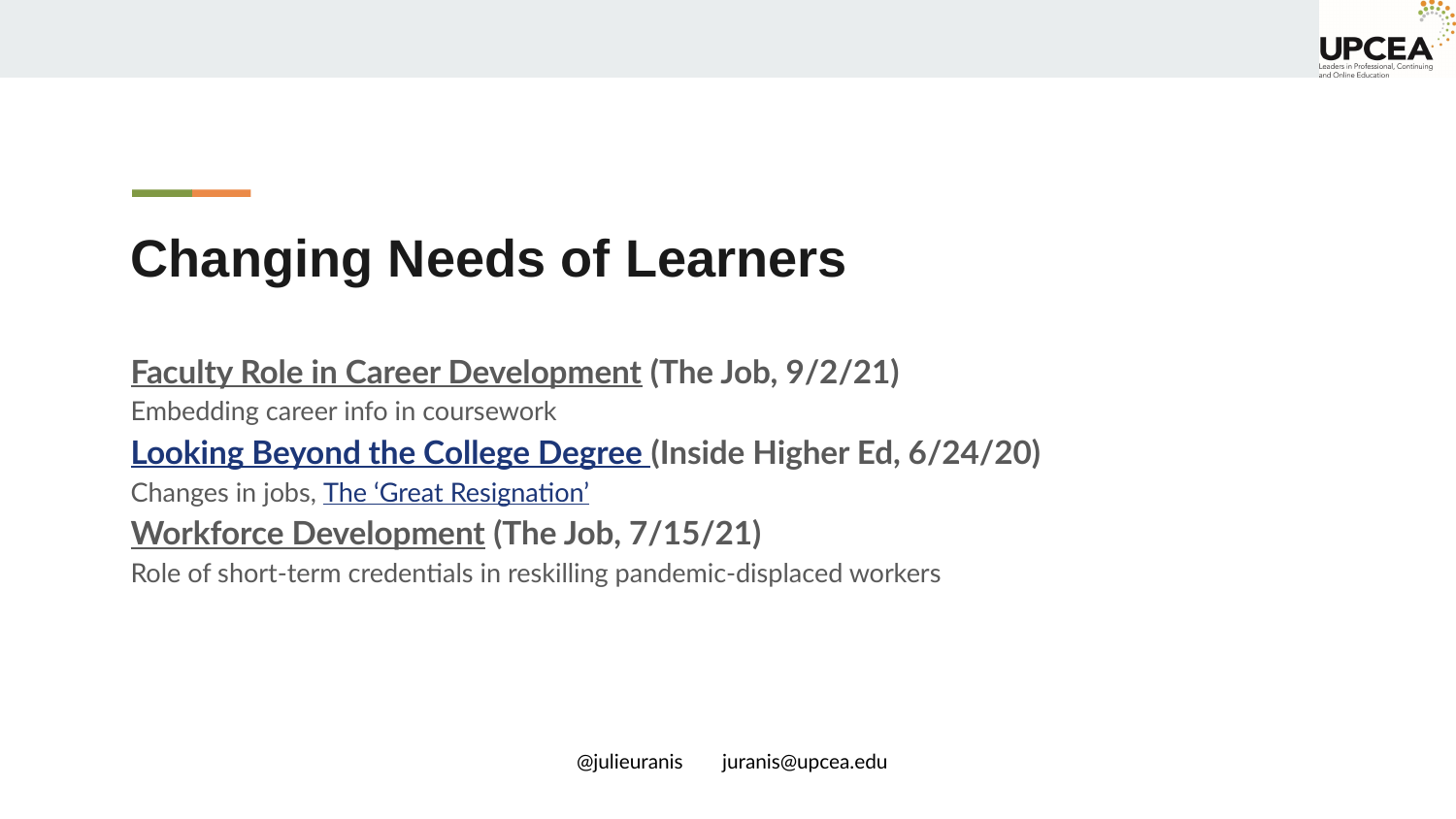

# Changing Needs of Learners
Faculty Role in Career Development (The Job, 9/2/21)
Embedding career info in coursework
Looking Beyond the College Degree (Inside Higher Ed, 6/24/20)
Changes in jobs, The ‘Great Resignation’
Workforce Development (The Job, 7/15/21)
Role of short-term credentials in reskilling pandemic-displaced workers
@julieuranis	juranis@upcea.edu